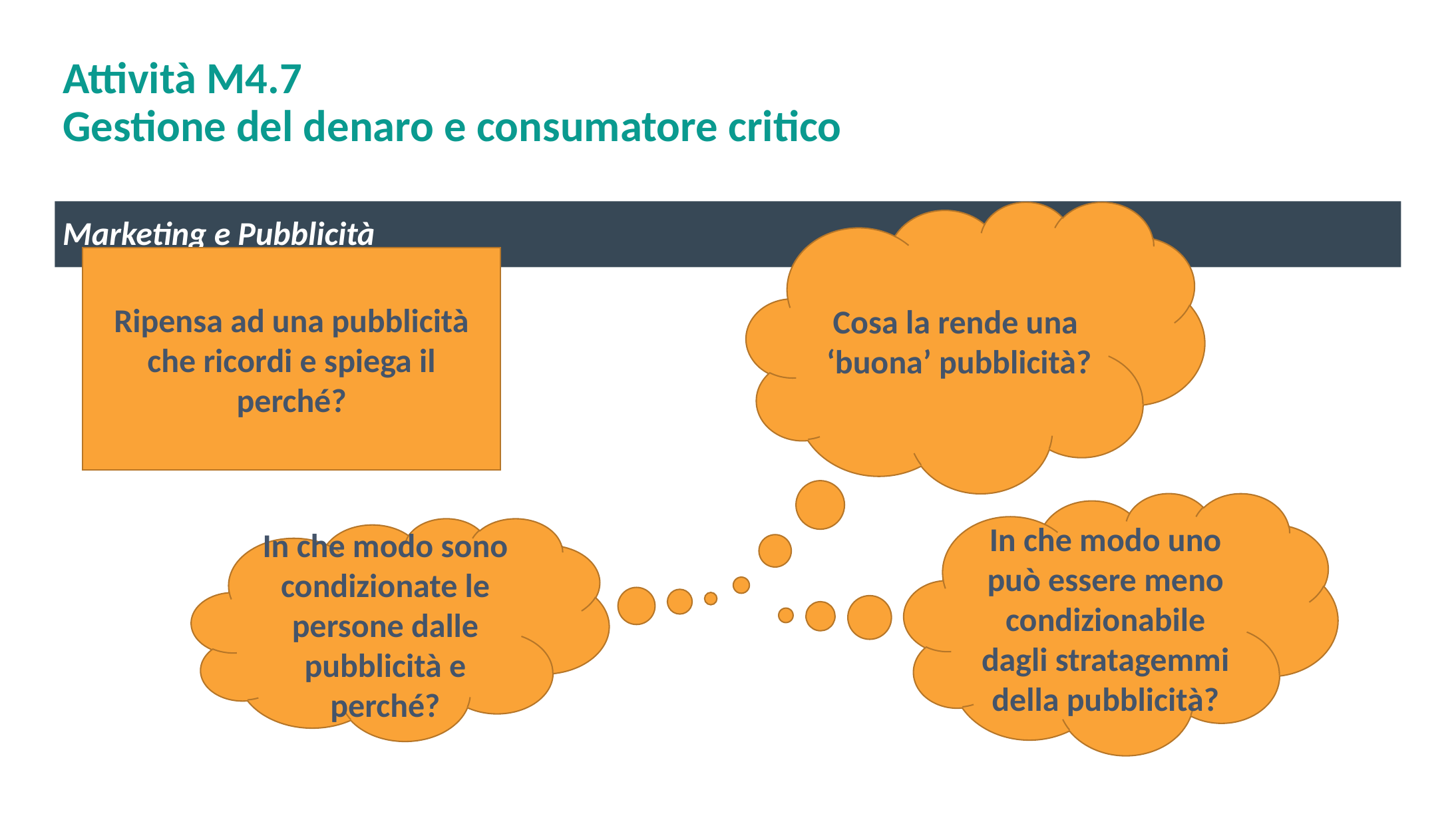

# Attività M4.7 Gestione del denaro e consumatore critico
Marketing e Pubblicità
Cosa la rende una  ‘buona’ pubblicità?
Ripensa ad una pubblicità che ricordi e spiega il perché?
In che modo uno può essere meno condizionabile dagli stratagemmi della pubblicità?
In che modo sono condizionate le persone dalle pubblicità e perché?